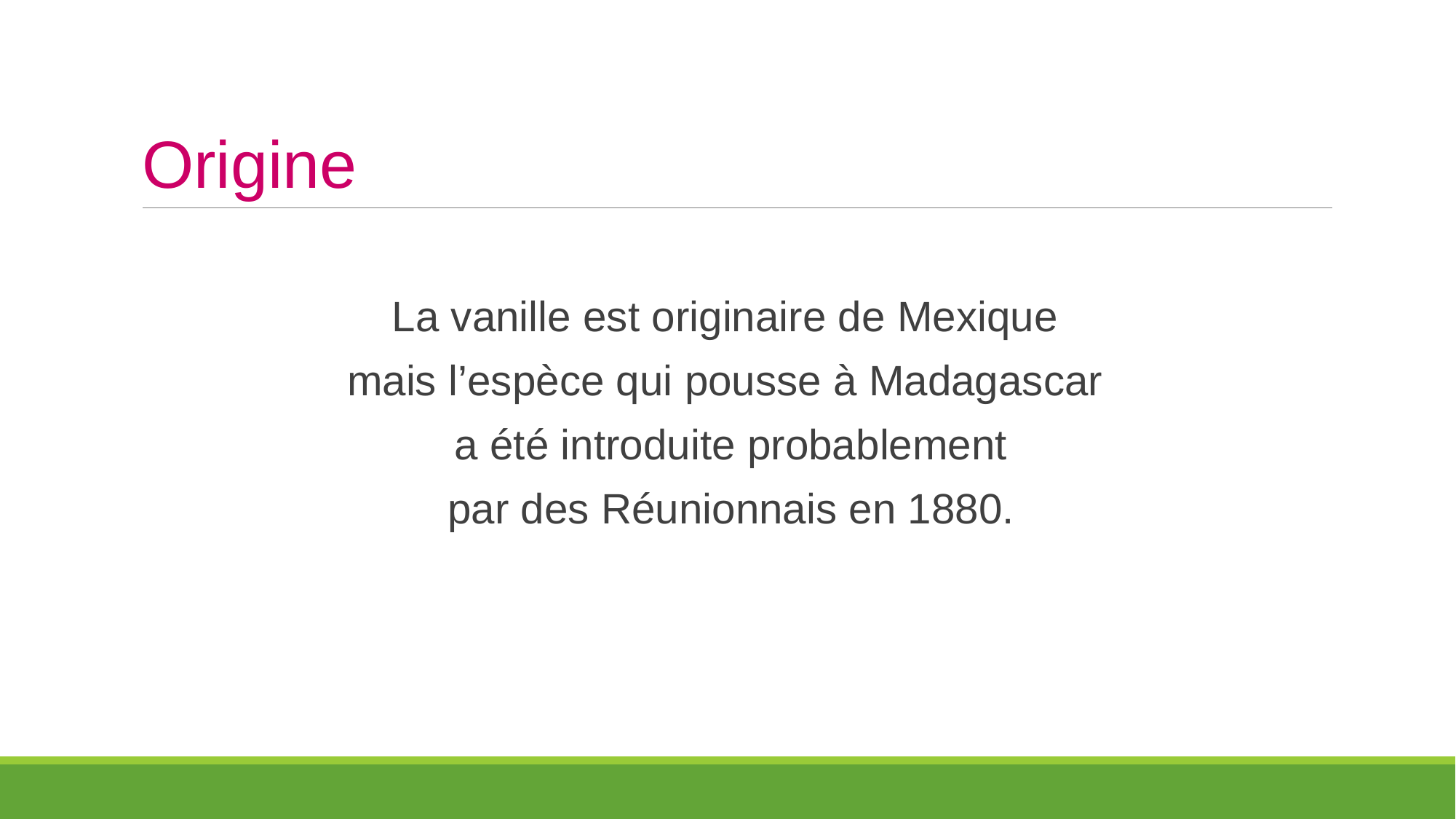

# Origine

La vanille est originaire de Mexique
mais l’espèce qui pousse à Madagascar
a été introduite probablement
par des Réunionnais en 1880.